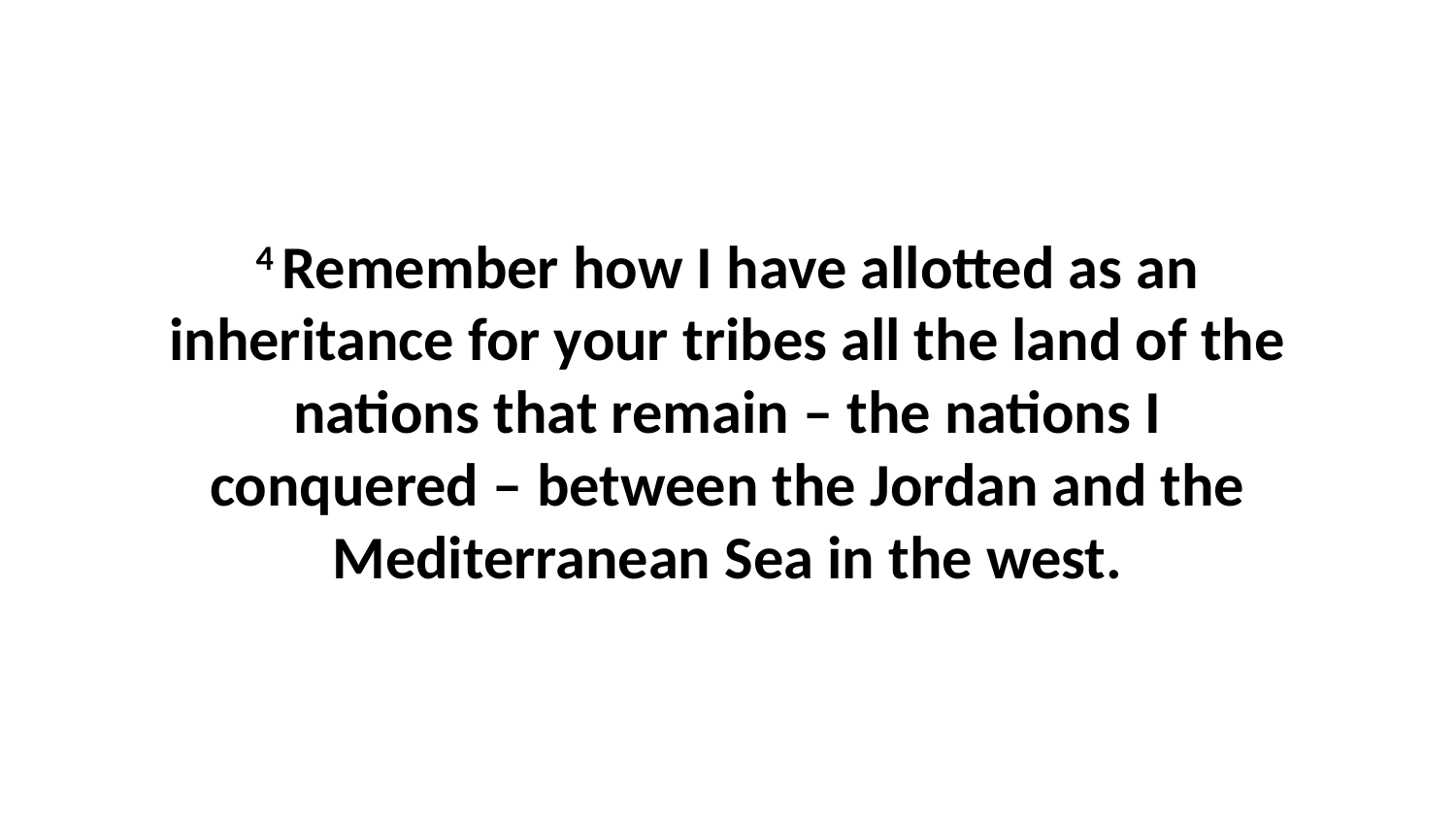

4 Remember how I have allotted as an inheritance for your tribes all the land of the nations that remain – the nations I conquered – between the Jordan and the Mediterranean Sea in the west.